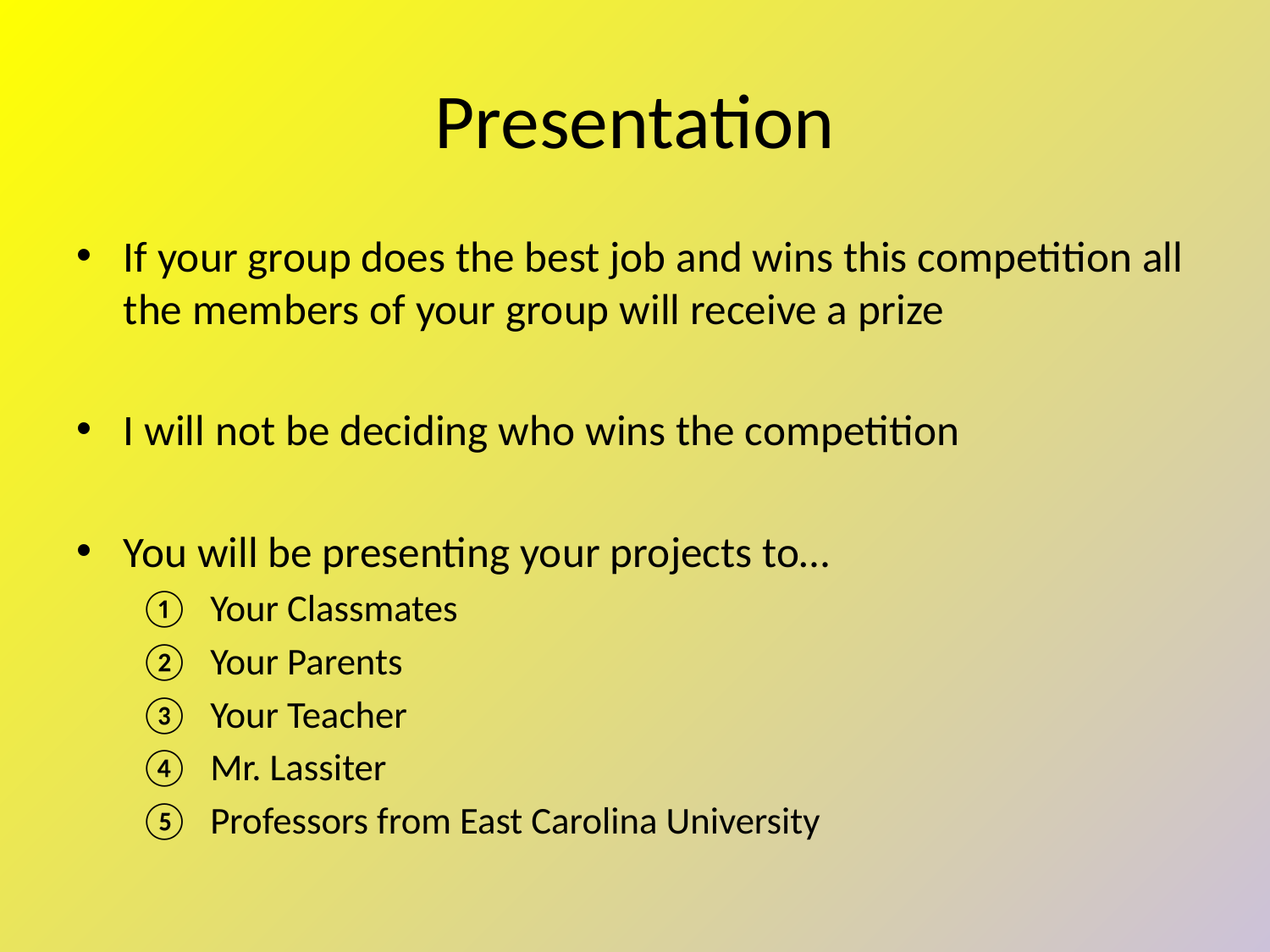

# Presentation
If your group does the best job and wins this competition all the members of your group will receive a prize

I will not be deciding who wins the competition

You will be presenting your projects to…
Your Classmates
Your Parents
Your Teacher
Mr. Lassiter
Professors from East Carolina University